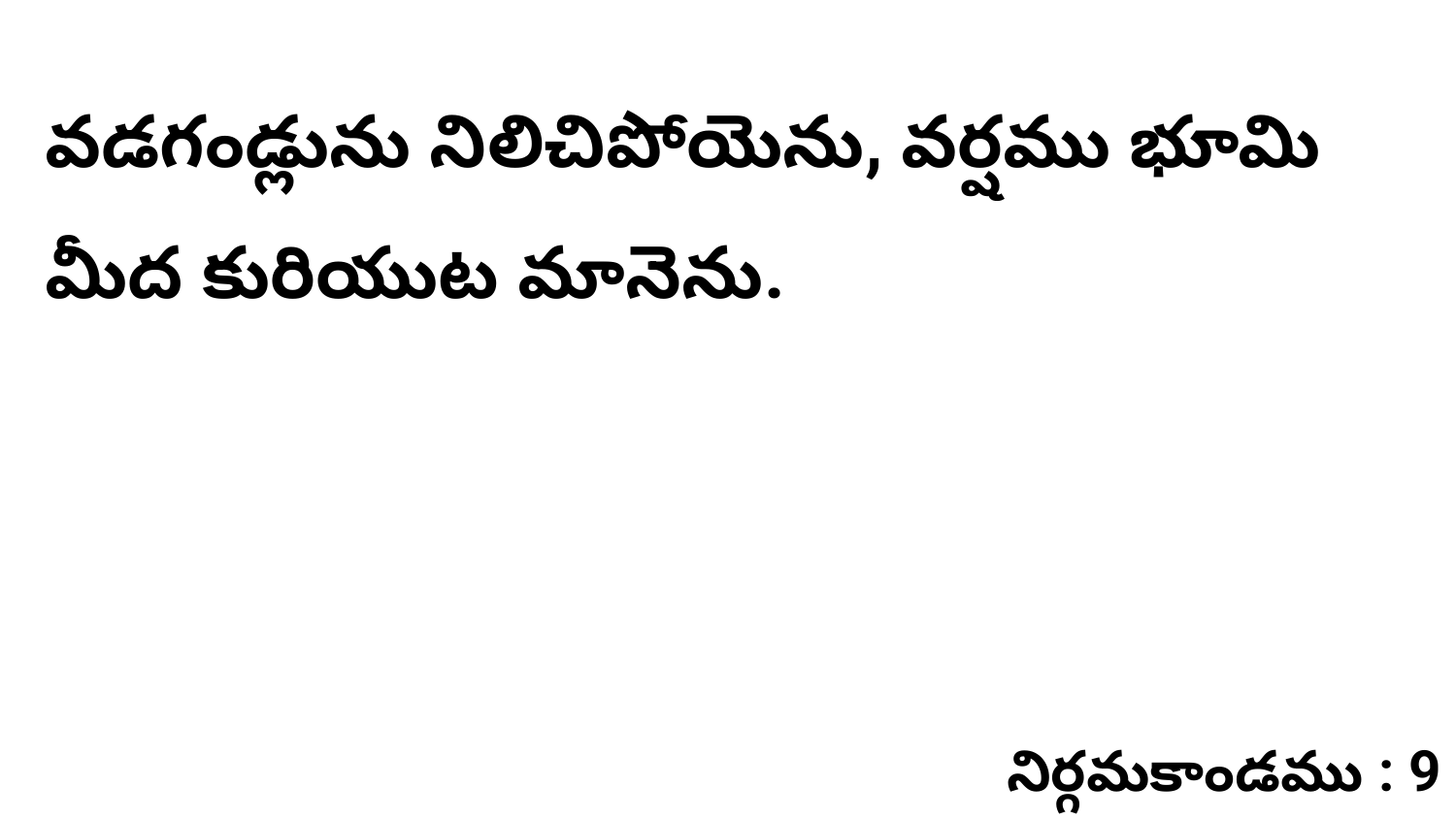

వడగండ్లును నిలిచిపోయెను, వర్షము భూమి మీద కురియుట మానెను.
నిర్గమకాండము : 9